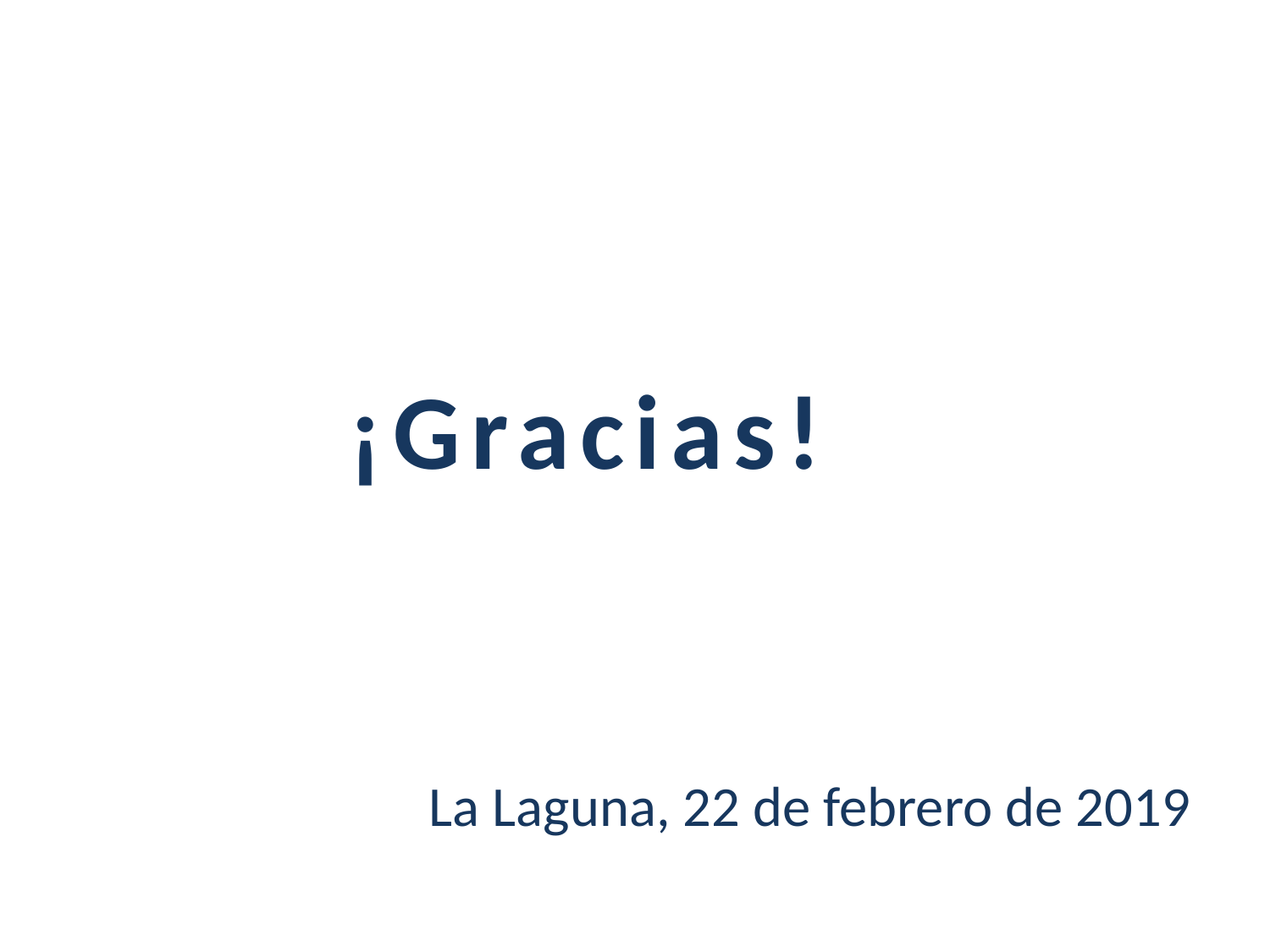

¡Gracias!
La Laguna, 22 de febrero de 2019